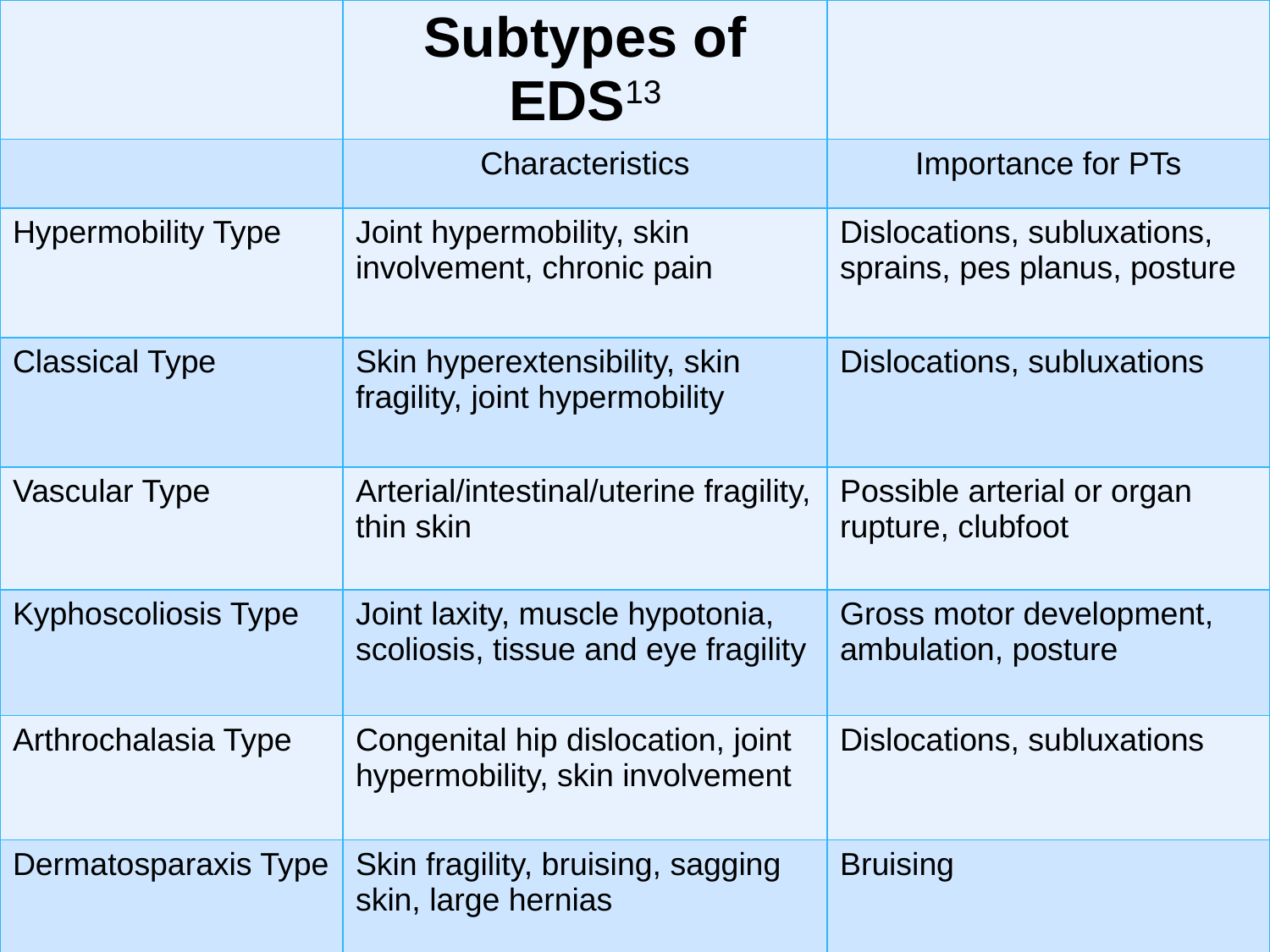

|  | Subtypes of EDS13 |  |
| --- | --- | --- |
|  | Characteristics | Importance for PTs |
| Hypermobility Type | Joint hypermobility, skin involvement, chronic pain | Dislocations, subluxations, sprains, pes planus, posture |
| Classical Type | Skin hyperextensibility, skin fragility, joint hypermobility | Dislocations, subluxations |
| Vascular Type | Arterial/intestinal/uterine fragility, thin skin | Possible arterial or organ rupture, clubfoot |
| Kyphoscoliosis Type | Joint laxity, muscle hypotonia, scoliosis, tissue and eye fragility | Gross motor development, ambulation, posture |
| Arthrochalasia Type | Congenital hip dislocation, joint hypermobility, skin involvement | Dislocations, subluxations |
| Dermatosparaxis Type | Skin fragility, bruising, sagging skin, large hernias | Bruising |